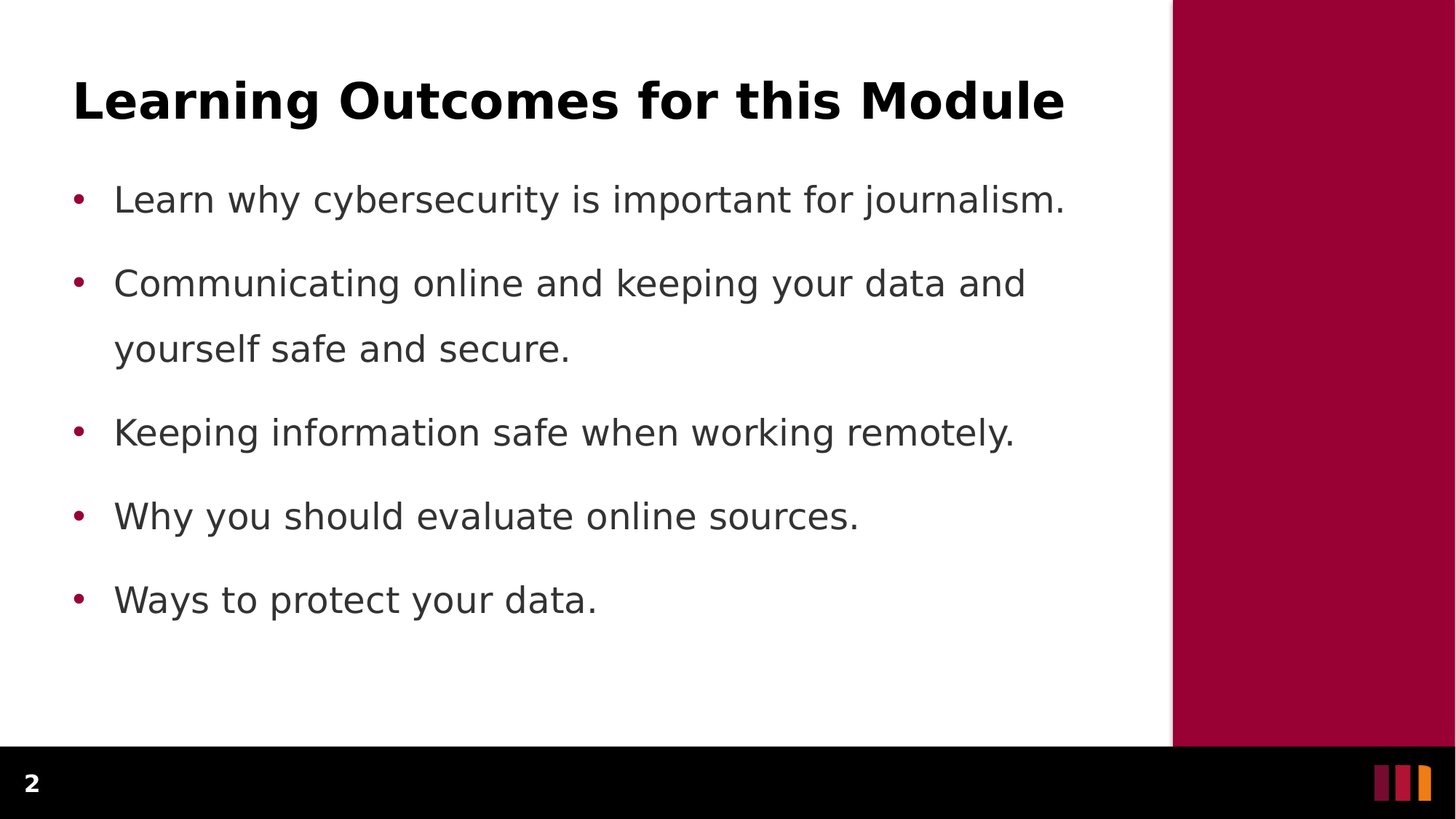

# Learning Outcomes for this Module
Learn why cybersecurity is important for journalism.
Communicating online and keeping your data and yourself safe and secure.
Keeping information safe when working remotely.
Why you should evaluate online sources.
Ways to protect your data.
2